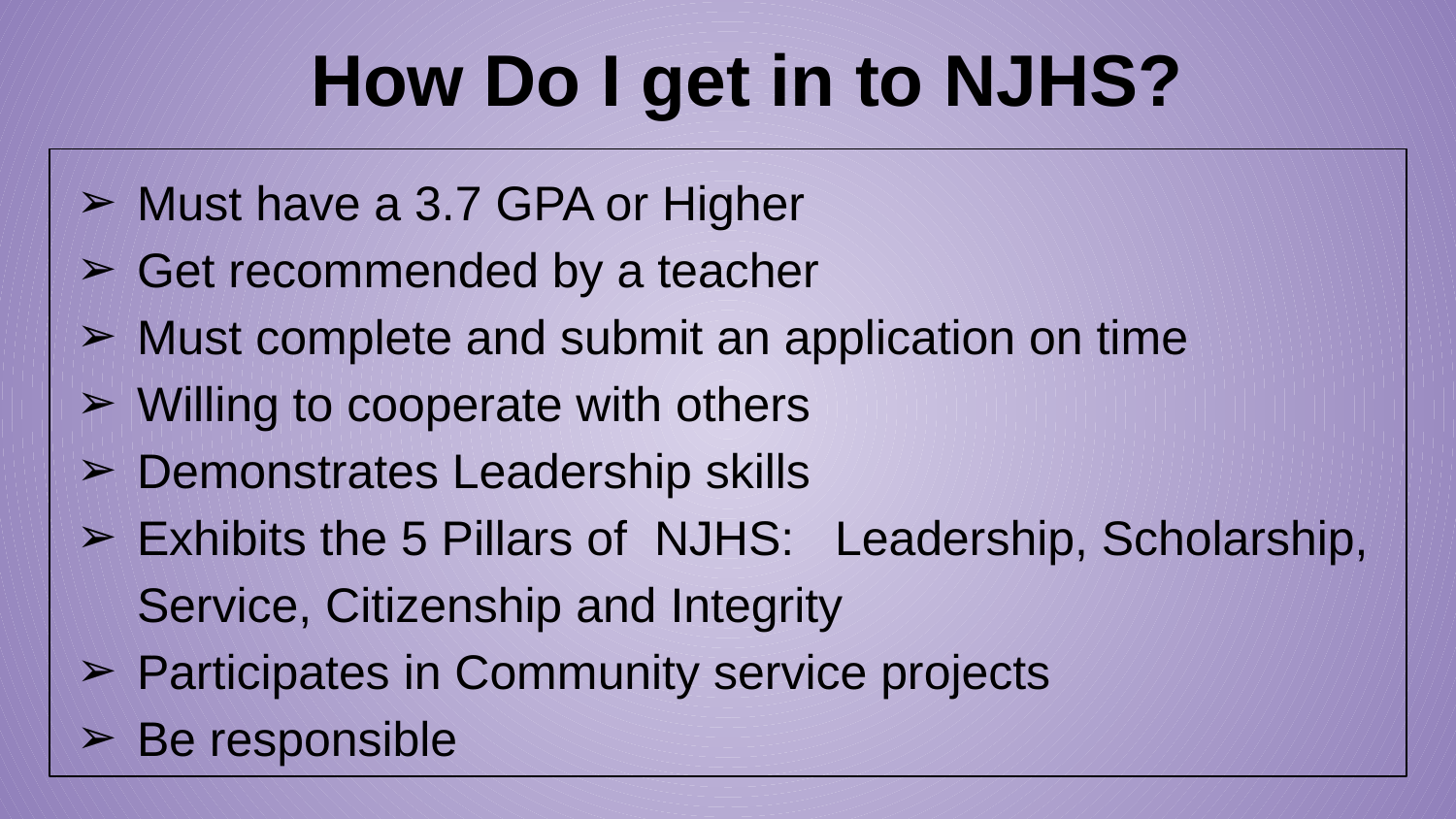

# How Do I get in to NJHS?
Must have a 3.7 GPA or Higher
Get recommended by a teacher
Must complete and submit an application on time
Willing to cooperate with others
Demonstrates Leadership skills
Exhibits the 5 Pillars of  NJHS:   Leadership, Scholarship, Service, Citizenship and Integrity
Participates in Community service projects
Be responsible